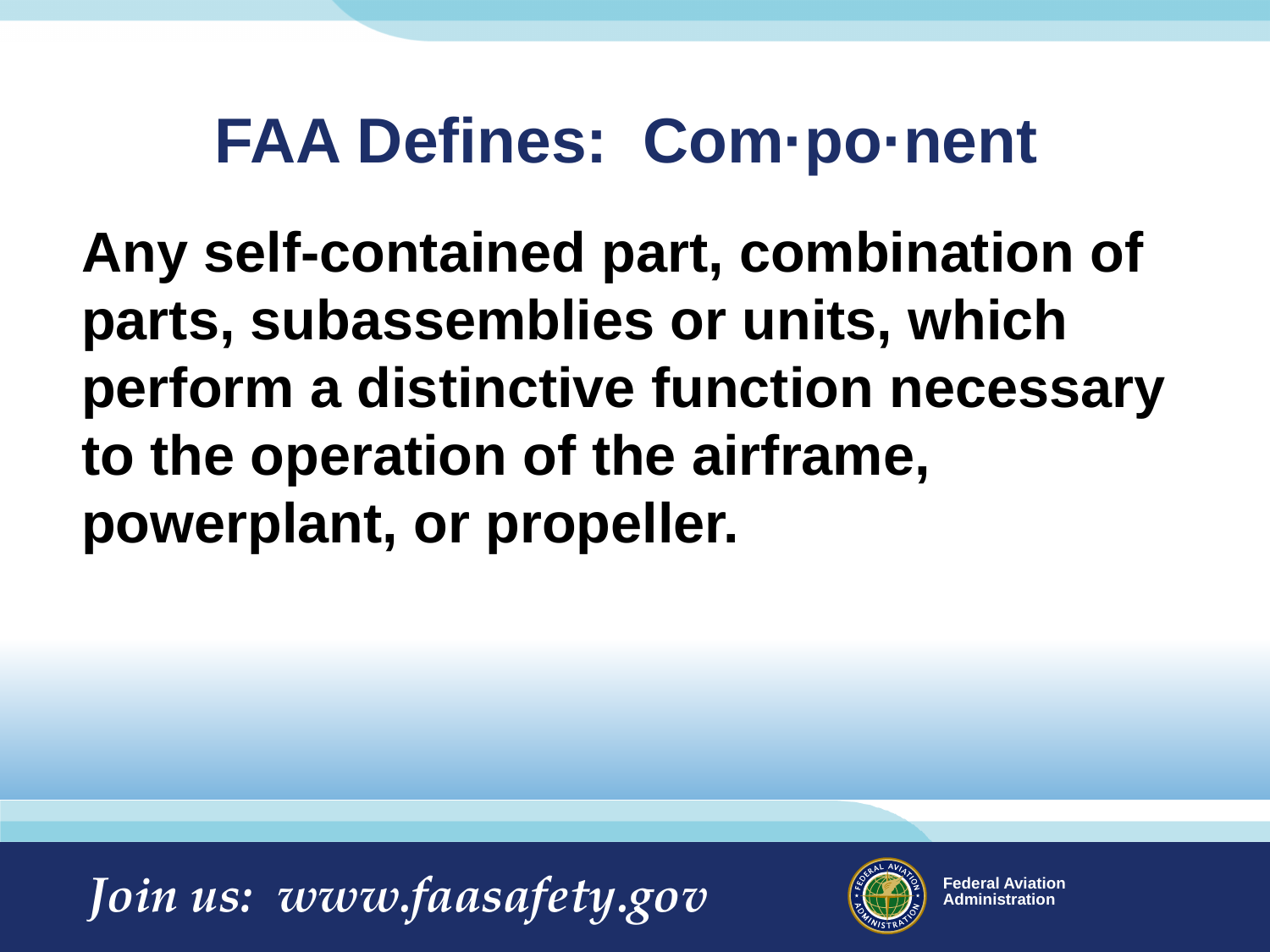

# FAA Defines:  Com·po·nent
Any self-contained part, combination of parts, subassemblies or units, which perform a distinctive function necessary to the operation of the airframe, powerplant, or propeller.